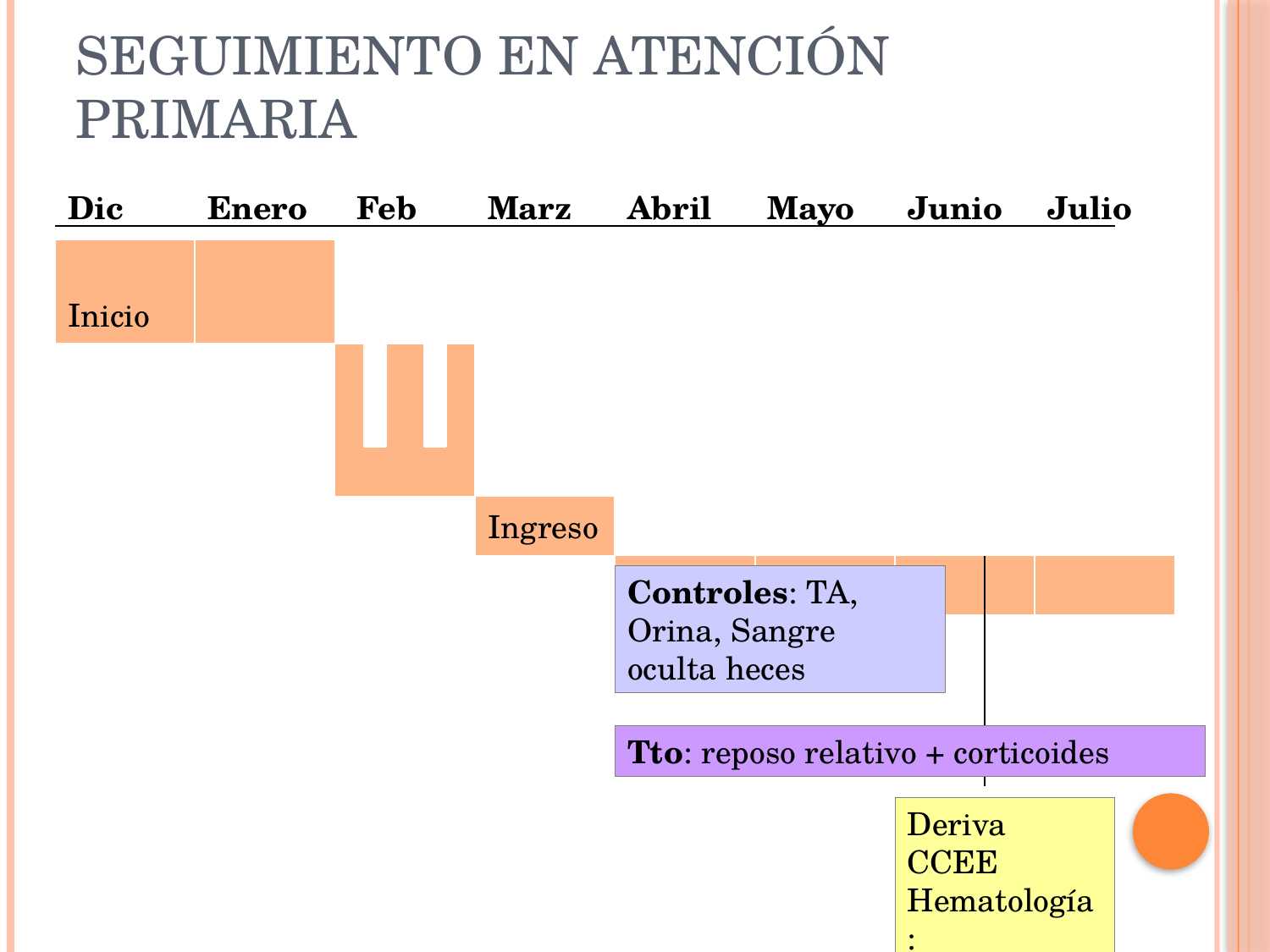

# SEGUIMIENTO EN ATENCIÓN PRIMARIA
| Dic | Enero | Feb | Marz | Abril | Mayo | Junio | Julio |
| --- | --- | --- | --- | --- | --- | --- | --- |
| Inicio |  |  |  |  |  |  |  |
|  |  |  |  |  |  |  |  |
|  |  |  | Ingreso |  |  |  |  |
|  |  |  |  |  |  |  |  |

Controles: TA, Orina, Sangre oculta heces
Tto: reposo relativo + corticoides
Deriva CCEE Hematología: